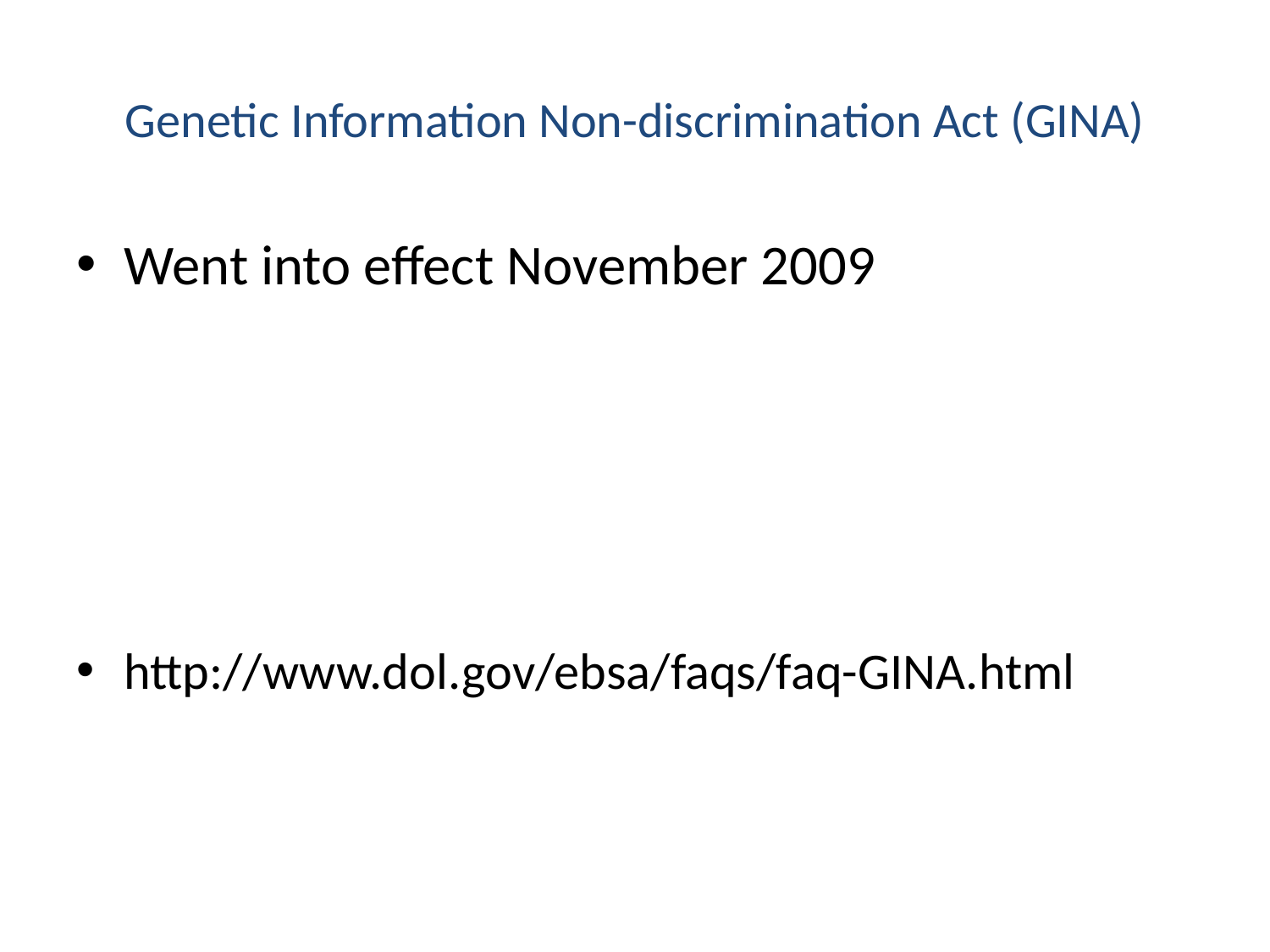

# Genetic Information Non-discrimination Act (GINA)
Went into effect November 2009

http://www.dol.gov/ebsa/faqs/faq-GINA.html